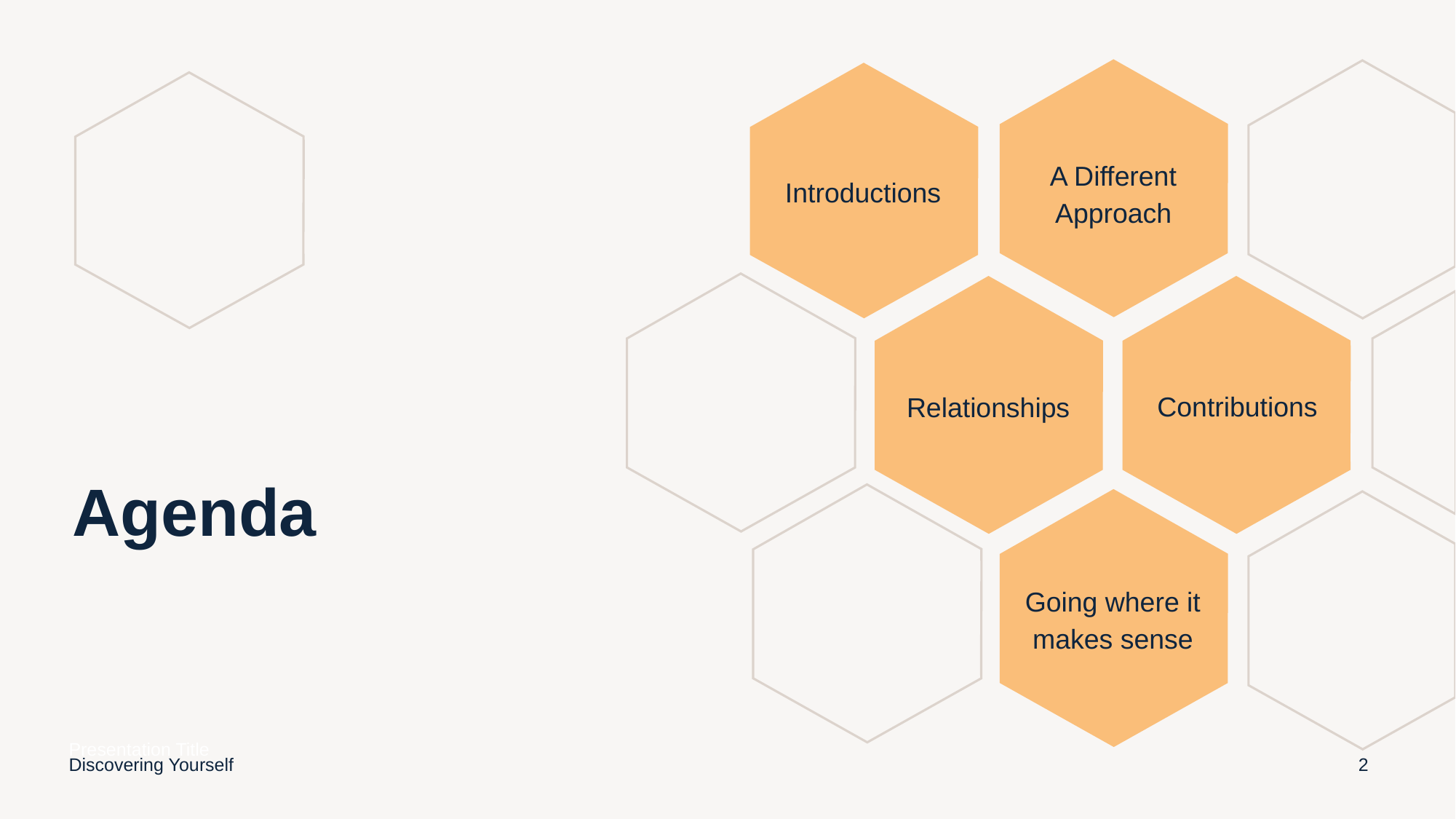

Introductions
A Different Approach
Contributions
Relationships
# Agenda
Going where it makes sense
Presentation Title
Discovering Yourself
2